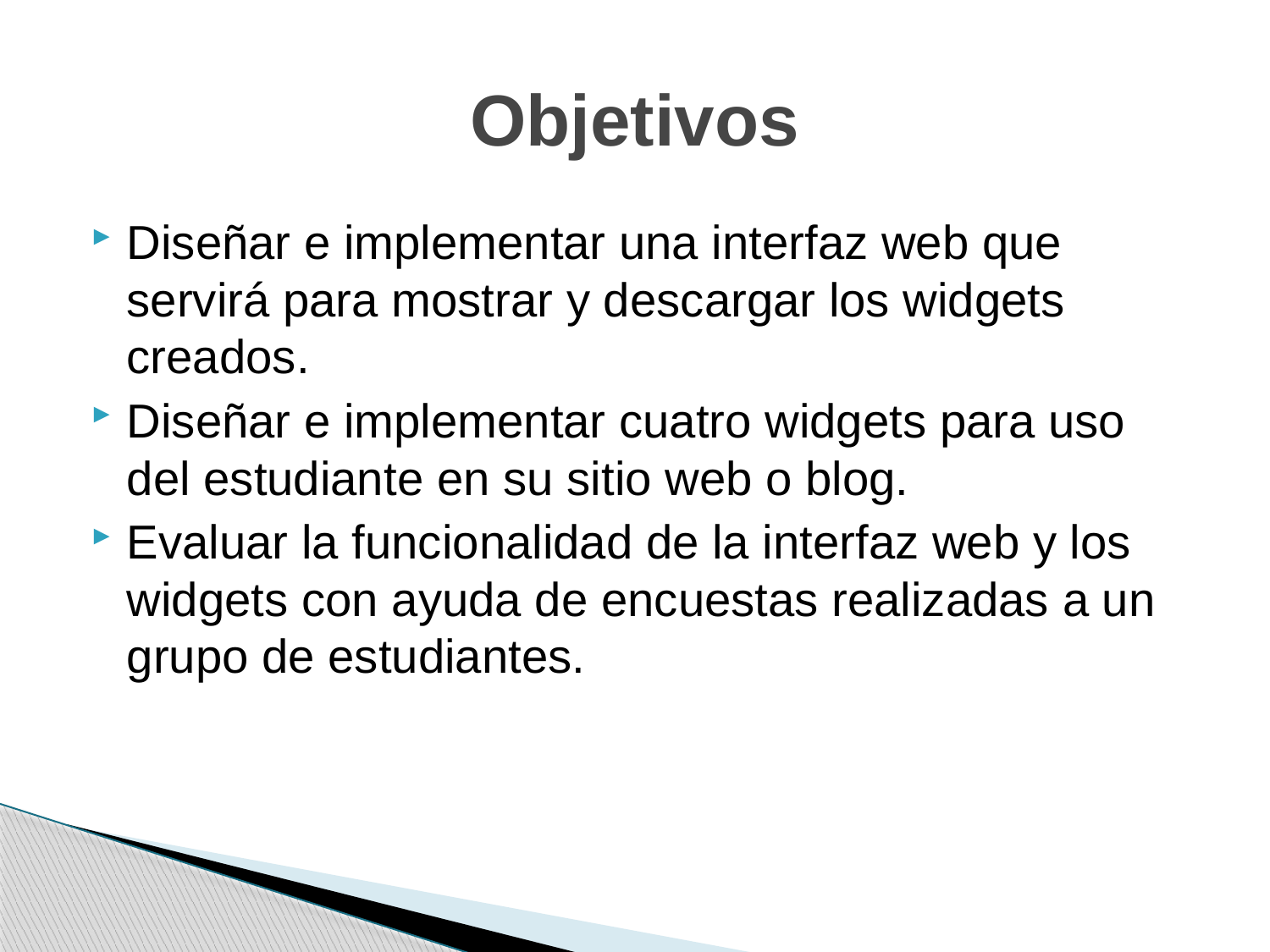

# Objetivos
Diseñar e implementar una interfaz web que servirá para mostrar y descargar los widgets creados.
Diseñar e implementar cuatro widgets para uso del estudiante en su sitio web o blog.
Evaluar la funcionalidad de la interfaz web y los widgets con ayuda de encuestas realizadas a un grupo de estudiantes.